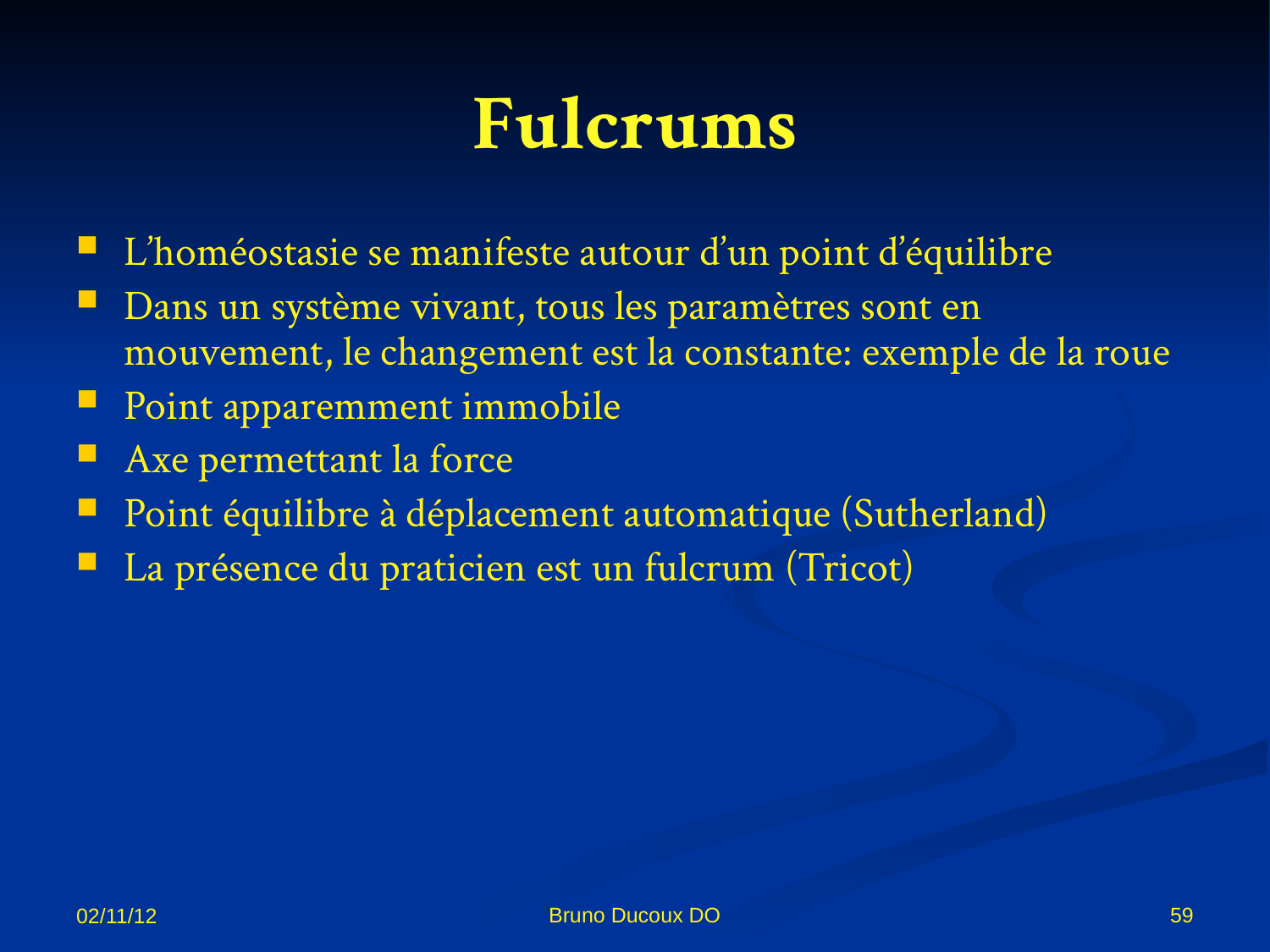

# Fulcrums
L’homéostasie se manifeste autour d’un point d’équilibre
Dans un système vivant, tous les paramètres sont en mouvement, le changement est la constante: exemple de la roue
Point apparemment immobile
Axe permettant la force
Point équilibre à déplacement automatique (Sutherland)
La présence du praticien est un fulcrum (Tricot)
59
Bruno Ducoux DO
02/11/12